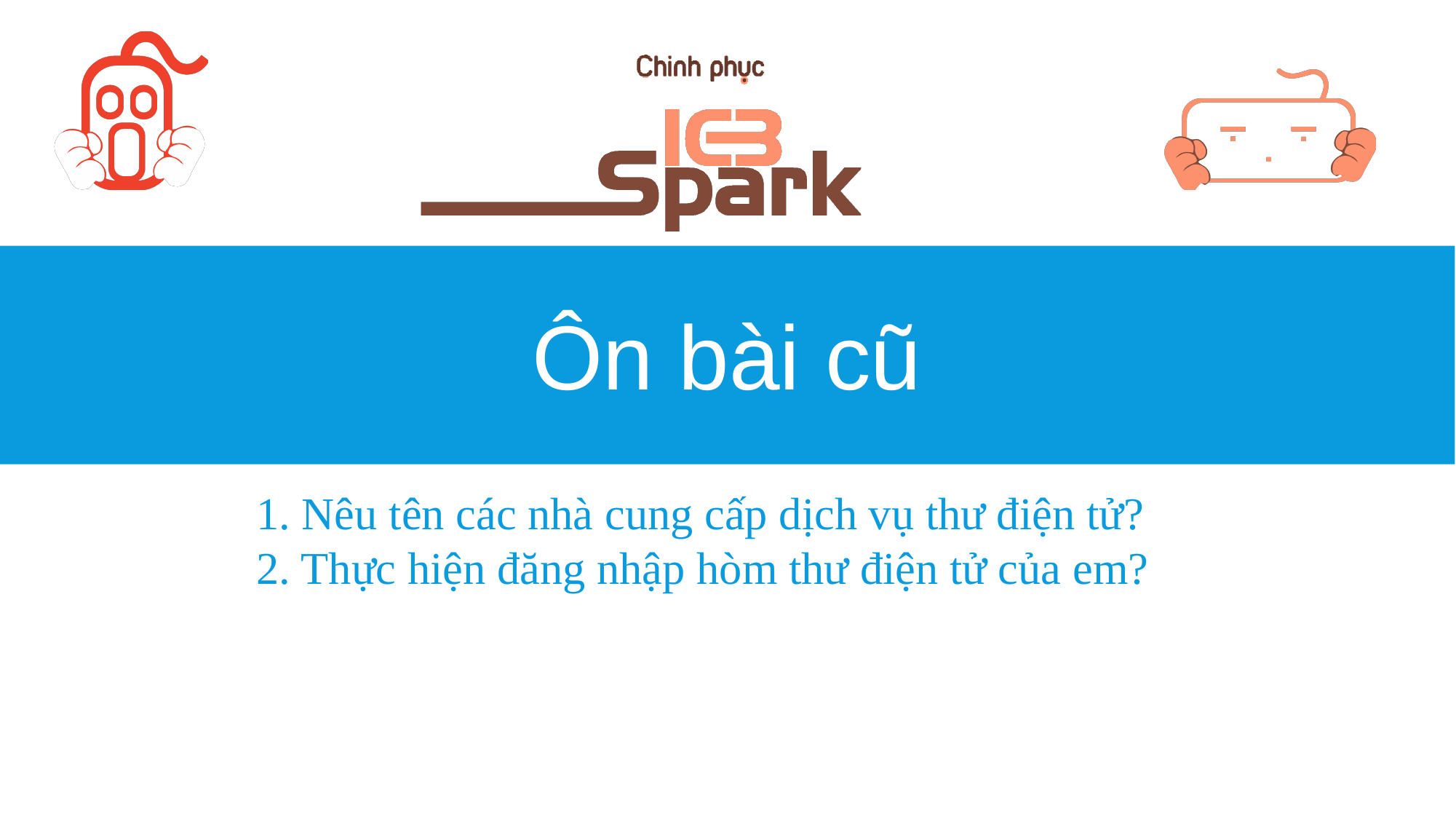

# Ôn bài cũ
1. Nêu tên các nhà cung cấp dịch vụ thư điện tử?
2. Thực hiện đăng nhập hòm thư điện tử của em?